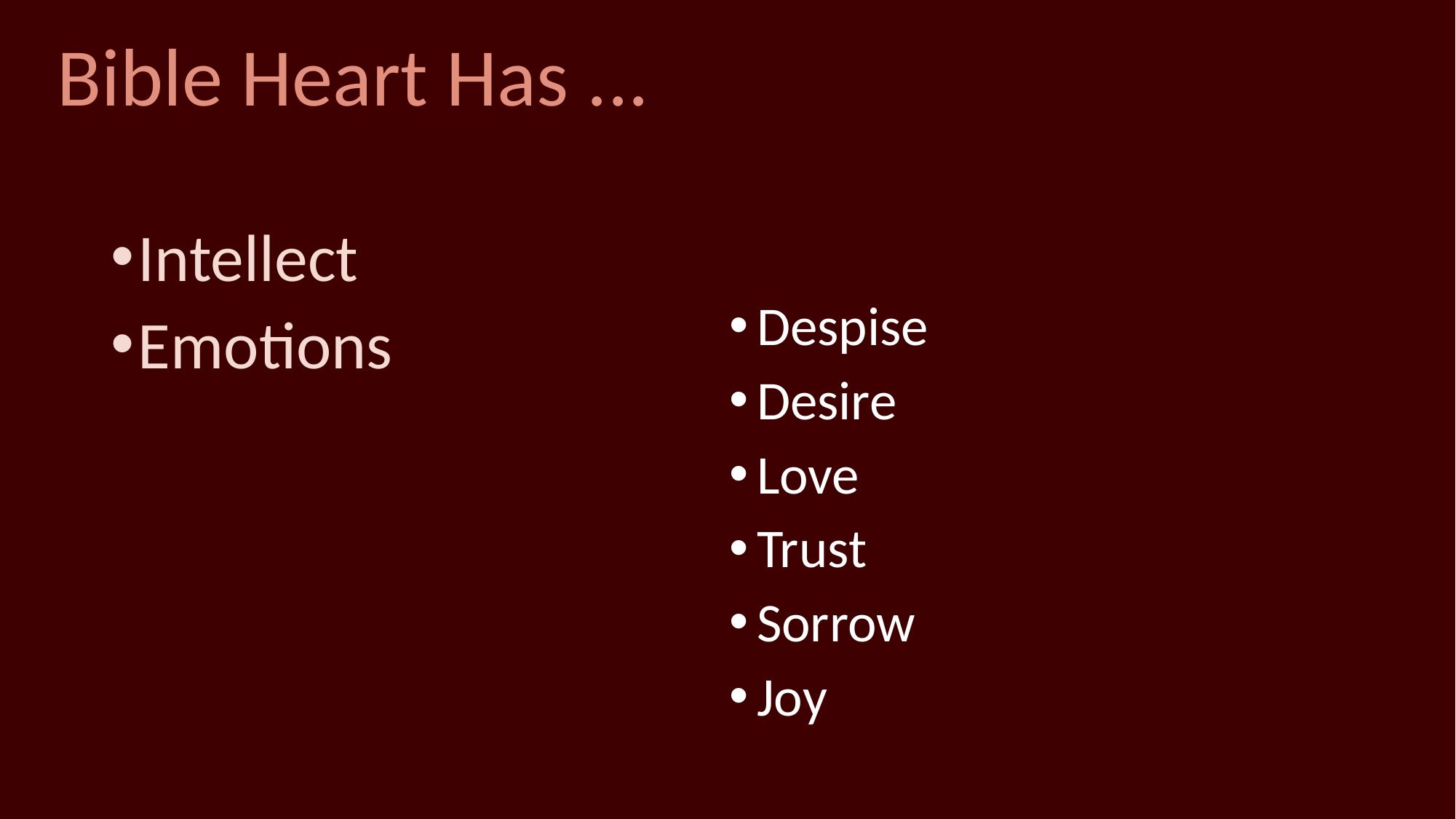

# Bible Heart Has ...
Intellect
Emotions
Despise
Desire
Love
Trust
Sorrow
Joy